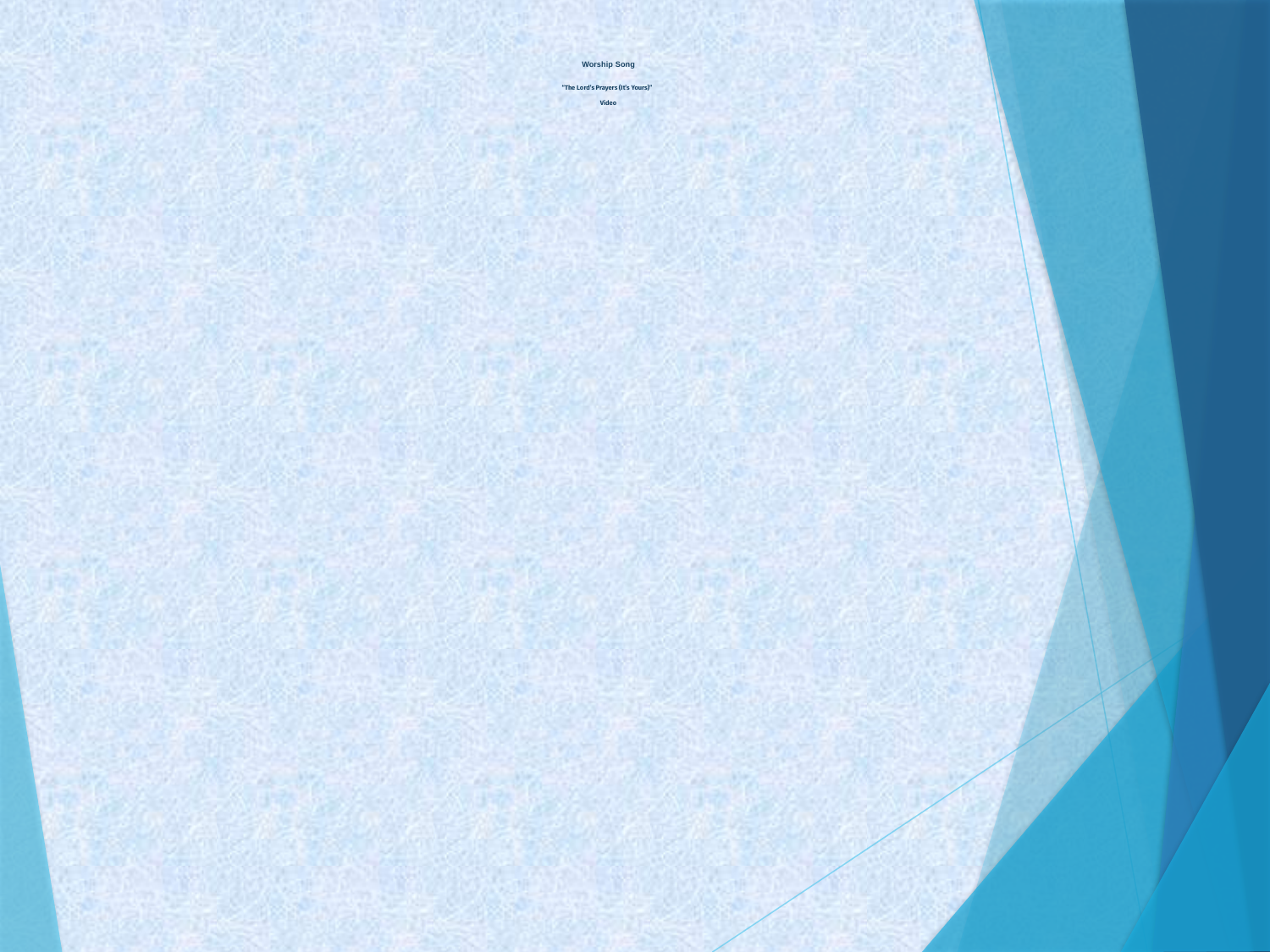

# Worship Song “The Lord’s Prayers (It’s Yours)” Video